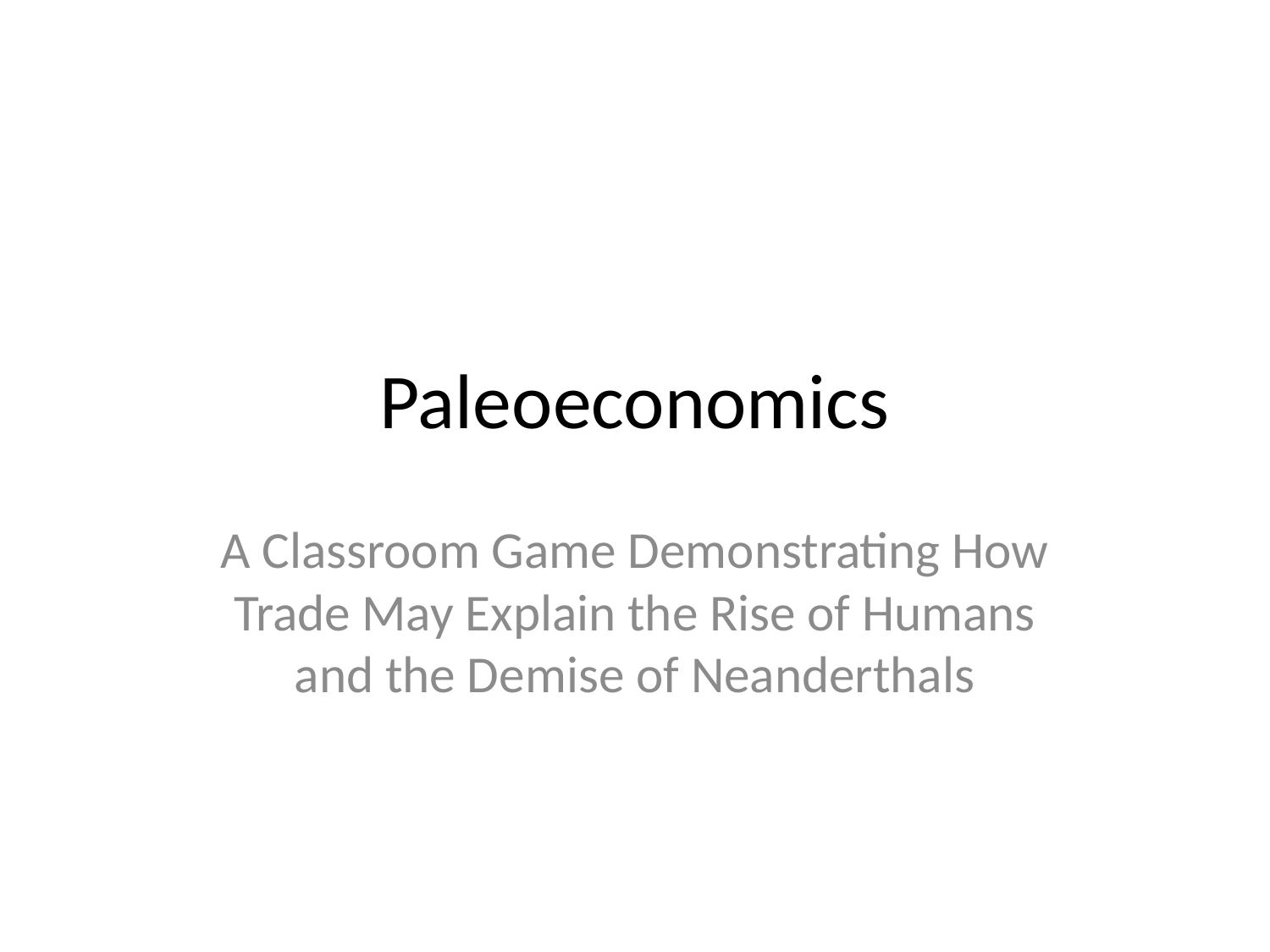

# Paleoeconomics
A Classroom Game Demonstrating How Trade May Explain the Rise of Humans and the Demise of Neanderthals